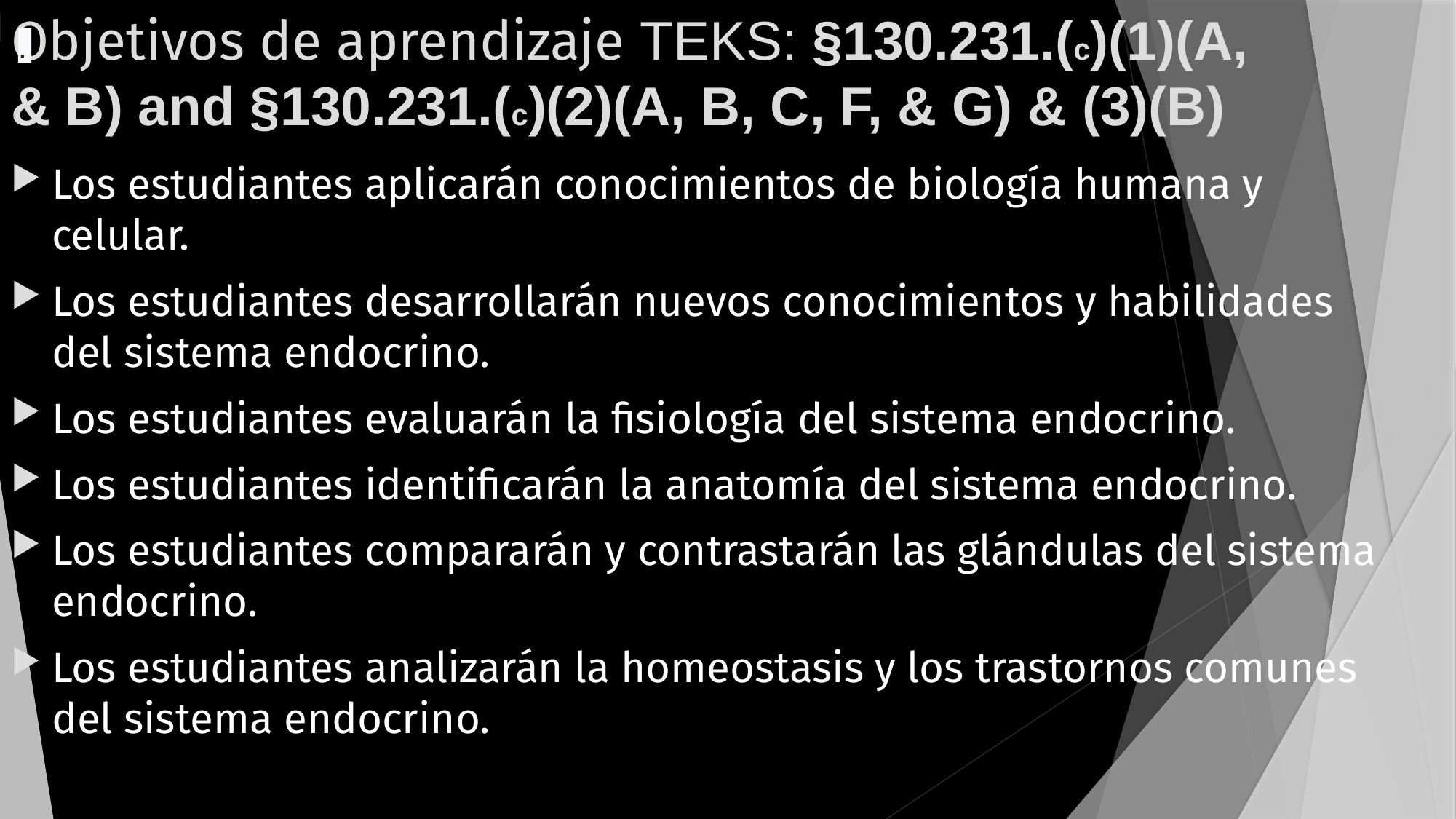

# Objetivos de aprendizaje TEKS: §130.231.(c)(1)(A, & B) and §130.231.(c)(2)(A, B, C, F, & G) & (3)(B)

.
Los estudiantes aplicarán conocimientos de biología humana y celular.
Los estudiantes desarrollarán nuevos conocimientos y habilidades del sistema endocrino.
Los estudiantes evaluarán la fisiología del sistema endocrino.
Los estudiantes identificarán la anatomía del sistema endocrino.
Los estudiantes compararán y contrastarán las glándulas del sistema endocrino.
Los estudiantes analizarán la homeostasis y los trastornos comunes del sistema endocrino.